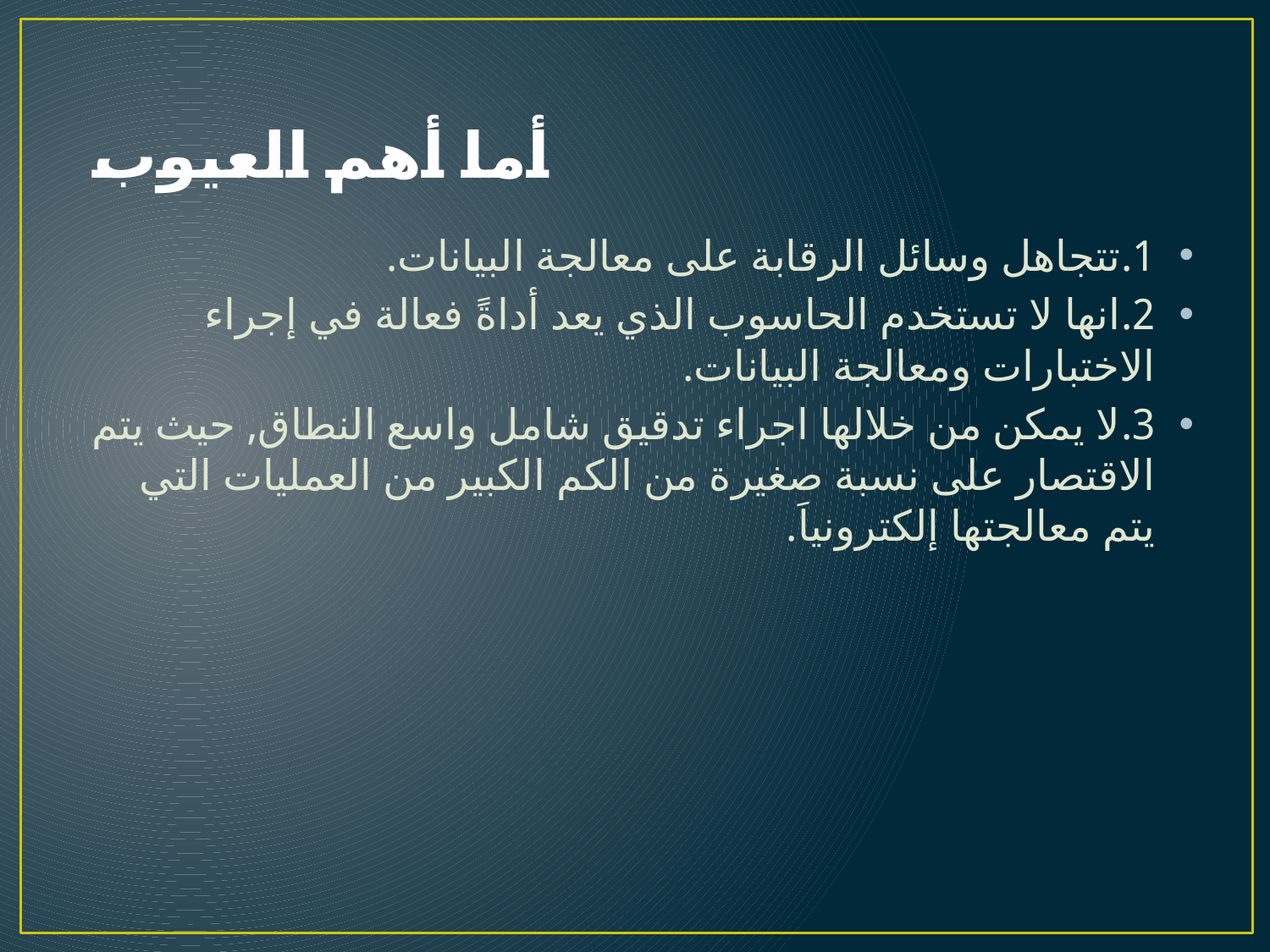

# أما أهم العيوب
1.	تتجاهل وسائل الرقابة على معالجة البيانات.
2.	انها لا تستخدم الحاسوب الذي يعد أداةً فعالة في إجراء الاختبارات ومعالجة البيانات.
3.	لا يمكن من خلالها اجراء تدقيق شامل واسع النطاق, حيث يتم الاقتصار على نسبة صغيرة من الكم الكبير من العمليات التي يتم معالجتها إلكترونياَ.